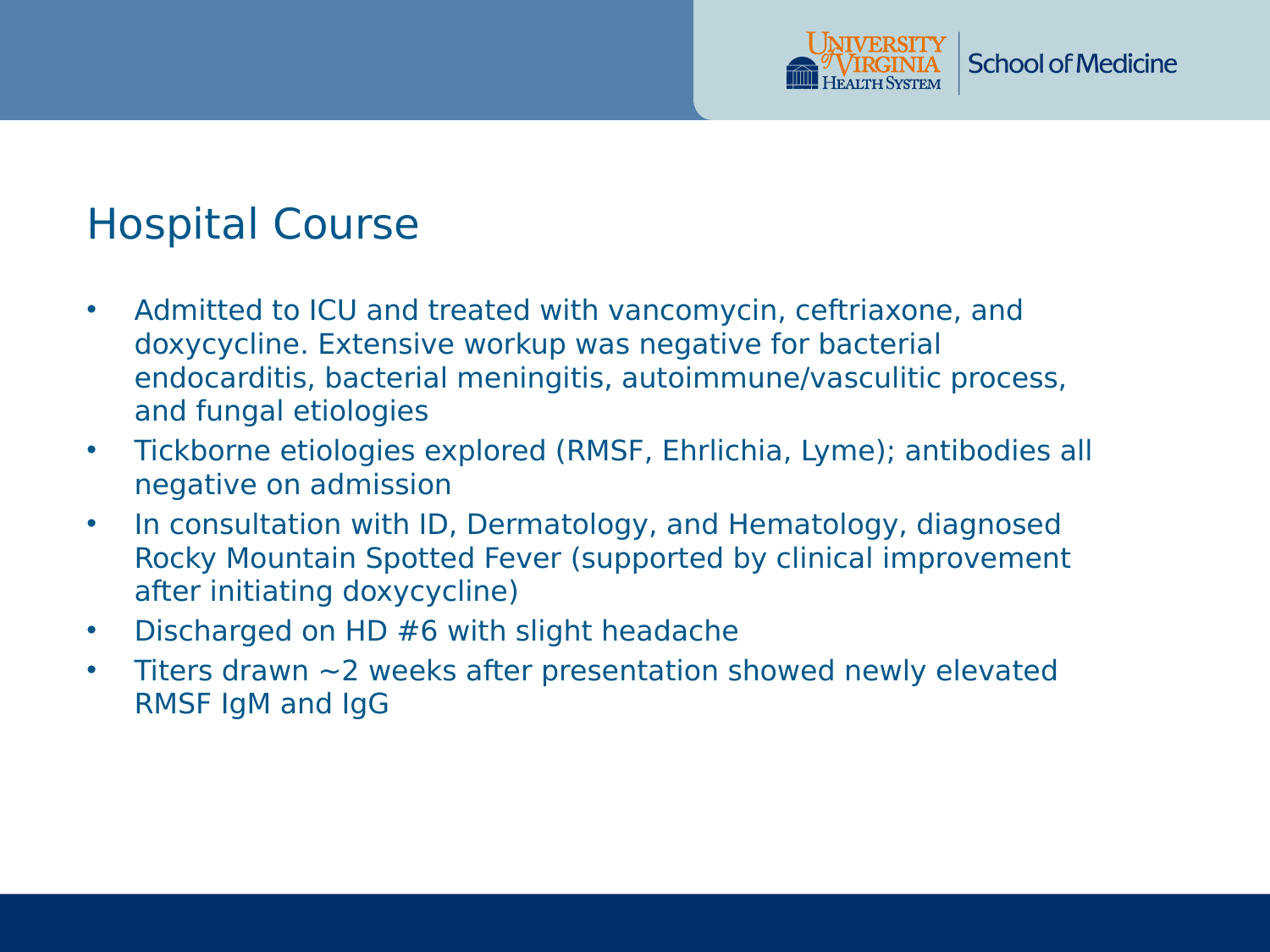

Hospital Course
Admitted to ICU and treated with vancomycin, ceftriaxone, and doxycycline. Extensive workup was negative for bacterial endocarditis, bacterial meningitis, autoimmune/vasculitic process, and fungal etiologies
Tickborne etiologies explored (RMSF, Ehrlichia, Lyme); antibodies all negative on admission
In consultation with ID, Dermatology, and Hematology, diagnosed Rocky Mountain Spotted Fever (supported by clinical improvement after initiating doxycycline)
Discharged on HD #6 with slight headache
Titers drawn ~2 weeks after presentation showed newly elevated RMSF IgM and IgG